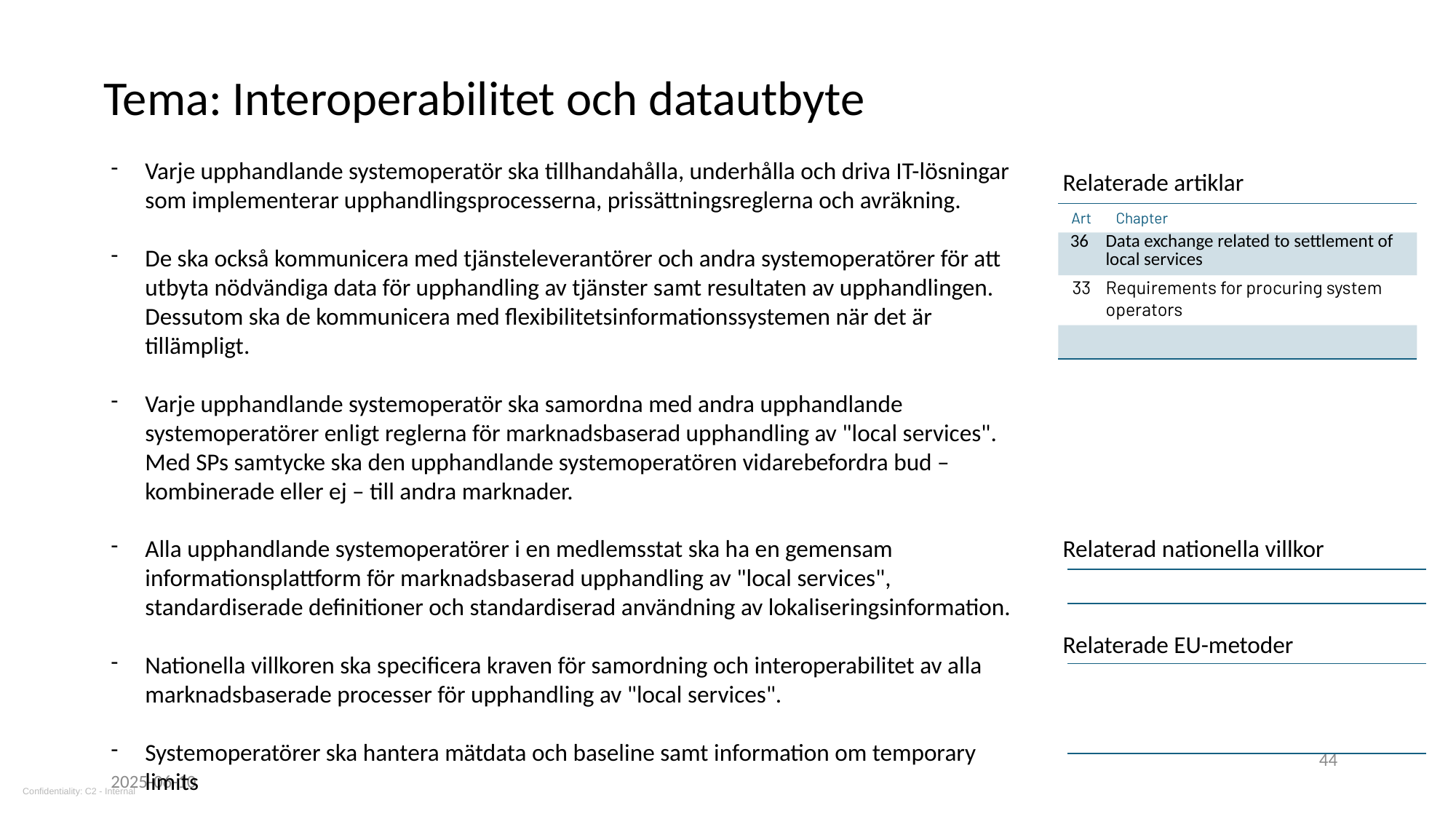

# Tema: Interoperabilitet och datautbyte
Varje upphandlande systemoperatör ska tillhandahålla, underhålla och driva IT-lösningar som implementerar upphandlingsprocesserna, prissättningsreglerna och avräkning.

De ska också kommunicera med tjänsteleverantörer och andra systemoperatörer för att utbyta nödvändiga data för upphandling av tjänster samt resultaten av upphandlingen. Dessutom ska de kommunicera med flexibilitetsinformationssystemen när det är tillämpligt.

Varje upphandlande systemoperatör ska samordna med andra upphandlande systemoperatörer enligt reglerna för marknadsbaserad upphandling av "local services". Med SPs samtycke ska den upphandlande systemoperatören vidarebefordra bud – kombinerade eller ej – till andra marknader.

Alla upphandlande systemoperatörer i en medlemsstat ska ha en gemensam informationsplattform för marknadsbaserad upphandling av "local services", standardiserade definitioner och standardiserad användning av lokaliseringsinformation.

Nationella villkoren ska specificera kraven för samordning och interoperabilitet av alla marknadsbaserade processer för upphandling av "local services".

Systemoperatörer ska hantera mätdata och baseline samt information om temporary limits
Relaterade artiklar
| Art | Chapter |
| --- | --- |
| 36 | Data exchange related to settlement of local services |
| 33 | Requirements for procuring system operators |
|  |  |

Relaterad nationella villkor
|  |
| --- |
Relaterade EU-metoder
|  |
| --- |
|  |
44
2025-06-10